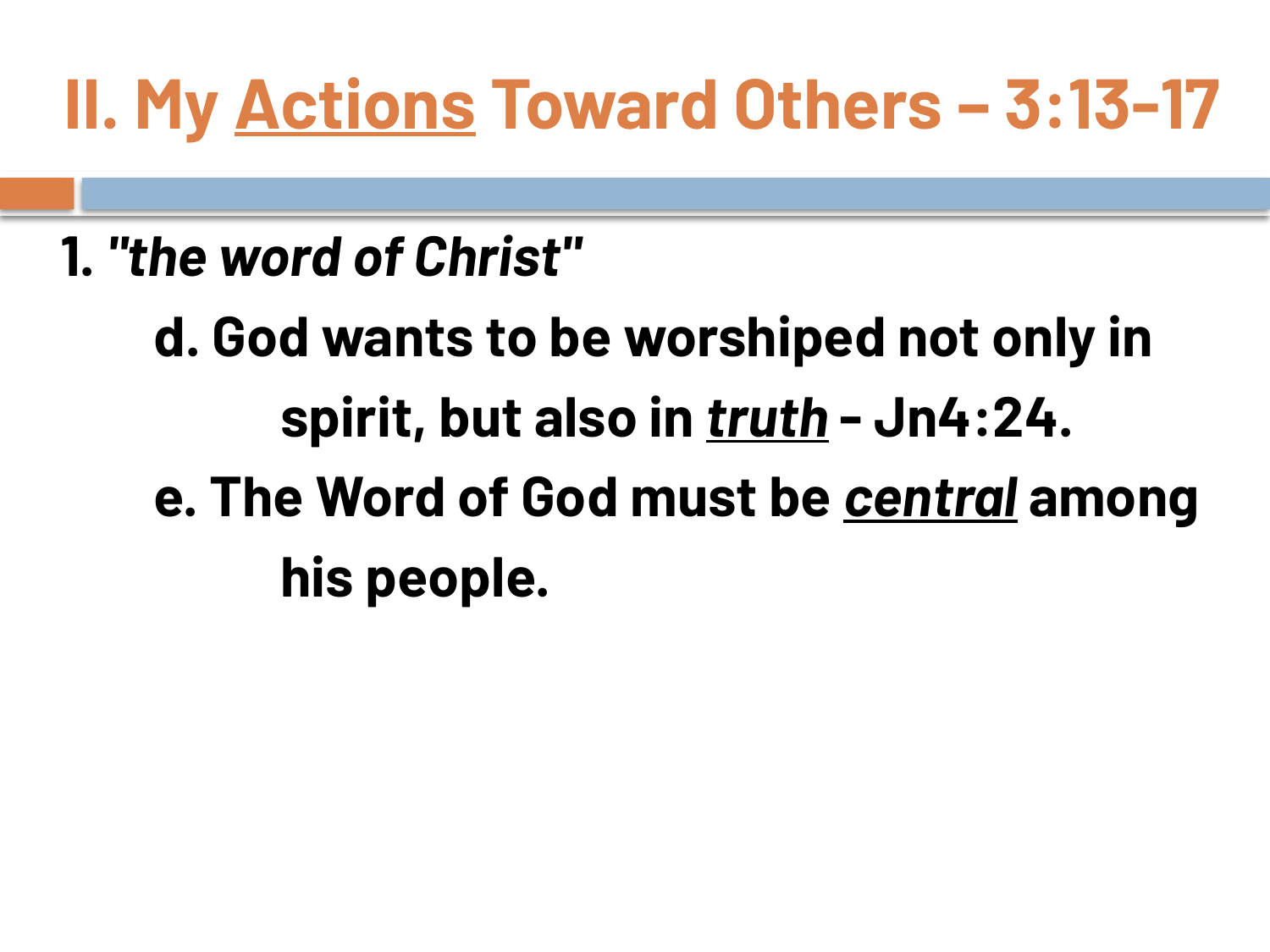

# II. My Actions Toward Others – 3:13-17
   1. "the word of Christ"
	d. God wants to be worshiped not only in
		spirit, but also in truth - Jn4:24.
	e. The Word of God must be central among
		his people.